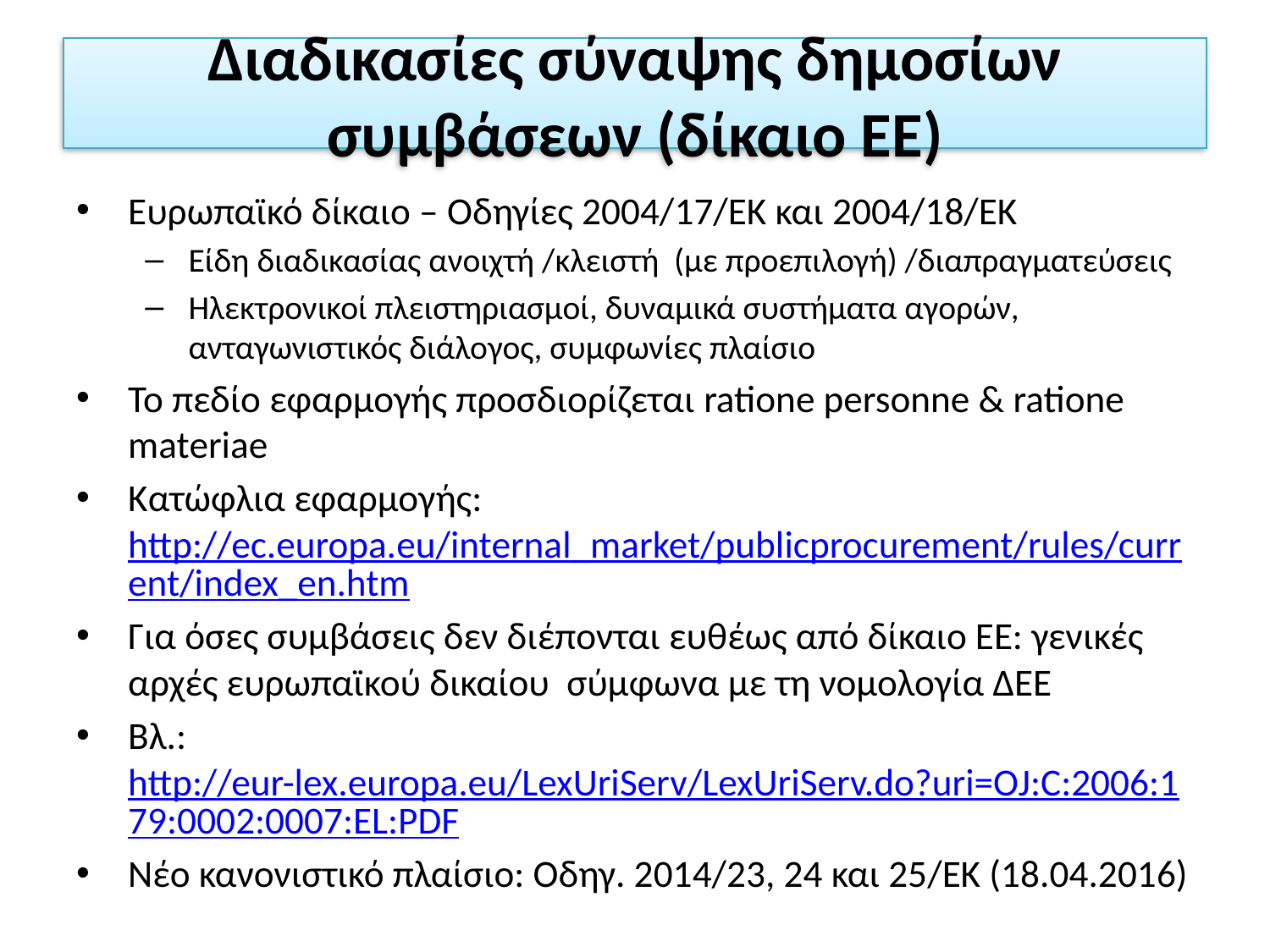

# Διαδικασίες σύναψης δημοσίων συμβάσεων (δίκαιο ΕΕ)
Ευρωπαϊκό δίκαιο – Οδηγίες 2004/17/ΕΚ και 2004/18/ΕΚ
Είδη διαδικασίας ανοιχτή /κλειστή  (με προεπιλογή) /διαπραγματεύσεις
Ηλεκτρονικοί πλειστηριασμοί, δυναμικά συστήματα αγορών, ανταγωνιστικός διάλογος, συμφωνίες πλαίσιο
Το πεδίο εφαρμογής προσδιορίζεται ratione personne & ratione materiae
Κατώφλια εφαρμογής: http://ec.europa.eu/internal_market/publicprocurement/rules/current/index_en.htm
Για όσες συμβάσεις δεν διέπονται ευθέως από δίκαιο ΕΕ: γενικές αρχές ευρωπαϊκού δικαίου  σύμφωνα με τη νομολογία ΔΕΕ
Βλ.: http://eur-lex.europa.eu/LexUriServ/LexUriServ.do?uri=OJ:C:2006:179:0002:0007:EL:PDF
Νέο κανονιστικό πλαίσιο: Οδηγ. 2014/23, 24 και 25/ΕΚ (18.04.2016)